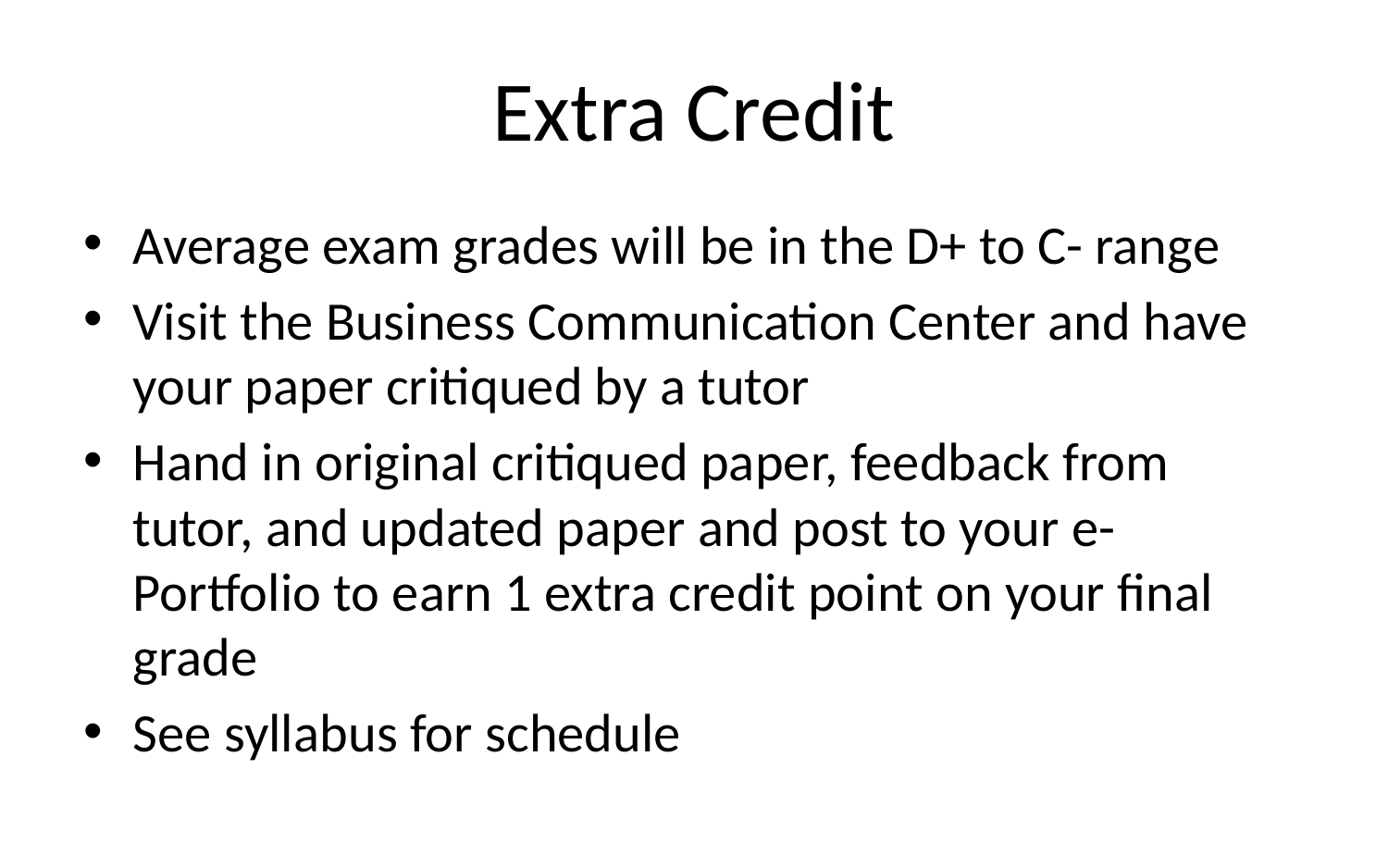

# Extra Credit
Average exam grades will be in the D+ to C- range
Visit the Business Communication Center and have your paper critiqued by a tutor
Hand in original critiqued paper, feedback from tutor, and updated paper and post to your e-Portfolio to earn 1 extra credit point on your final grade
See syllabus for schedule